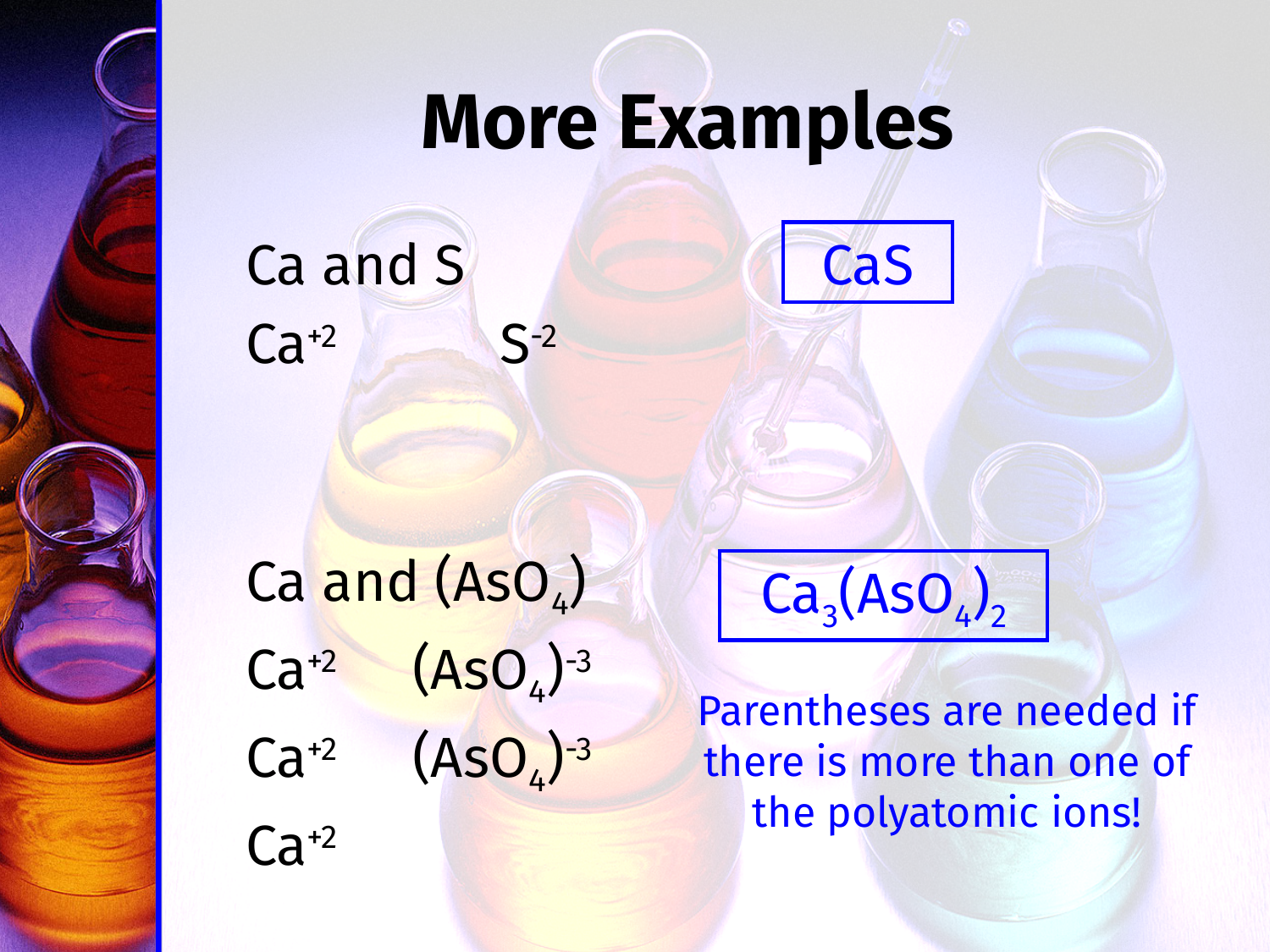

# More Examples
	Ca and S
	Ca+2   	S-2

	Ca and (AsO4)
	Ca+2     (AsO4)-3
 	Ca+2     (AsO4)-3
	Ca+2
CaS
Ca3(AsO4)2
Parentheses are needed if there is more than one of the polyatomic ions!